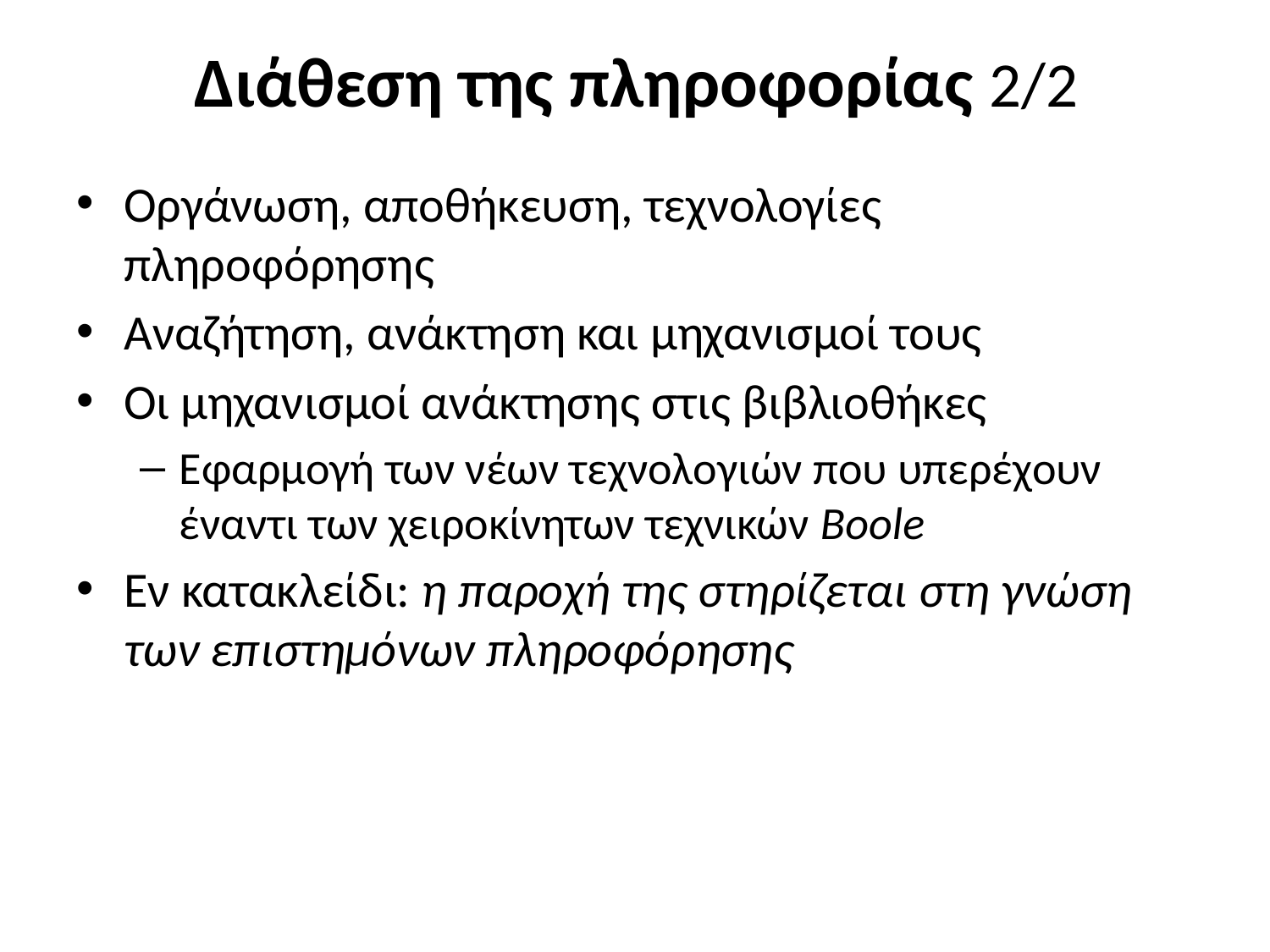

# Διάθεση της πληροφορίας 2/2
Οργάνωση, αποθήκευση, τεχνολογίες πληροφόρησης
Αναζήτηση, ανάκτηση και μηχανισμοί τους
Οι μηχανισμοί ανάκτησης στις βιβλιοθήκες
Εφαρμογή των νέων τεχνολογιών που υπερέχουν έναντι των χειροκίνητων τεχνικών Boole
Εν κατακλείδι: η παροχή της στηρίζεται στη γνώση των επιστημόνων πληροφόρησης